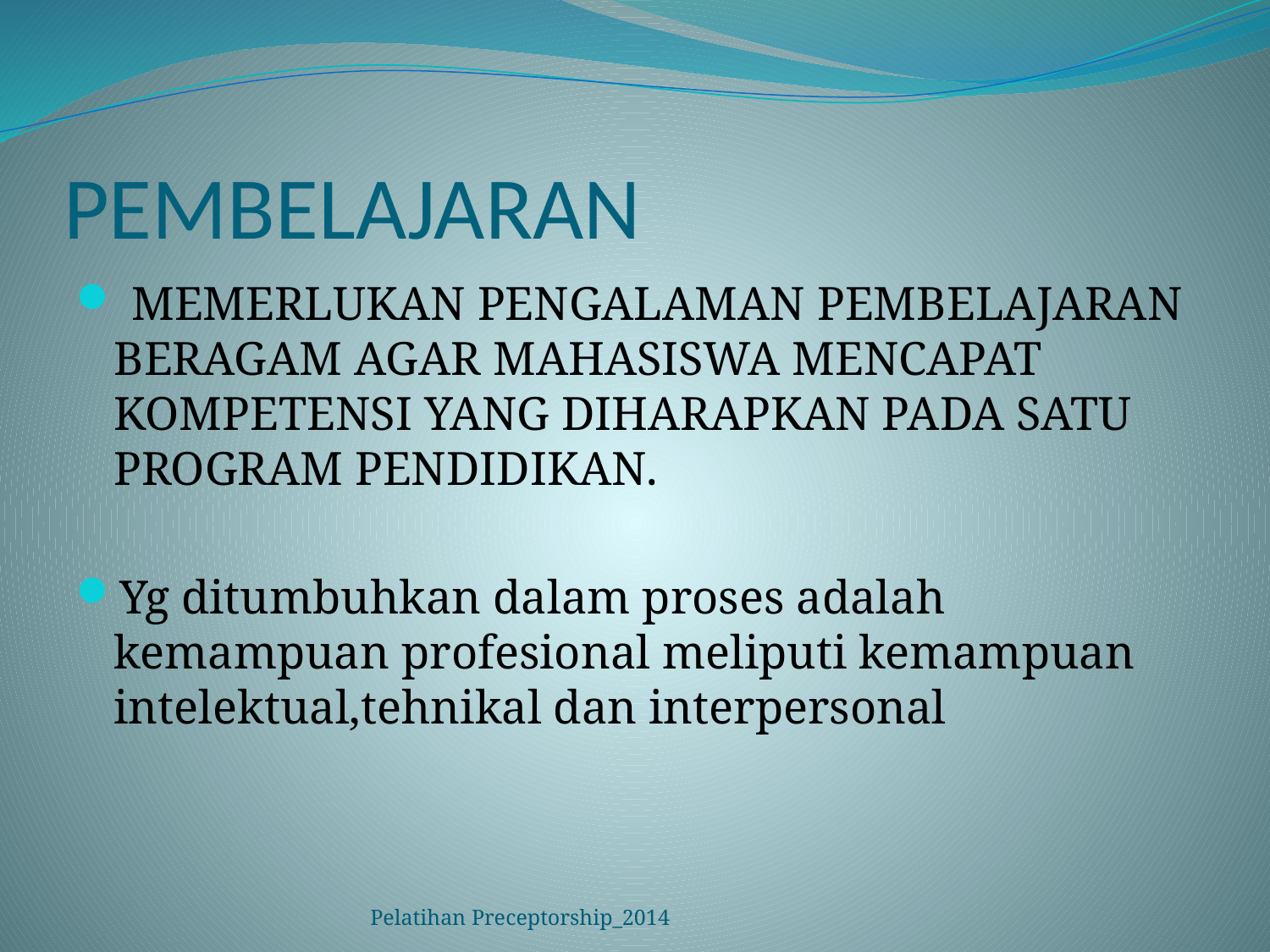

# PEMBELAJARAN
 MEMERLUKAN PENGALAMAN PEMBELAJARAN BERAGAM AGAR MAHASISWA MENCAPAT KOMPETENSI YANG DIHARAPKAN PADA SATU PROGRAM PENDIDIKAN.

Yg ditumbuhkan dalam proses adalah kemampuan profesional meliputi kemampuan intelektual,tehnikal dan interpersonal
Pelatihan Preceptorship_2014